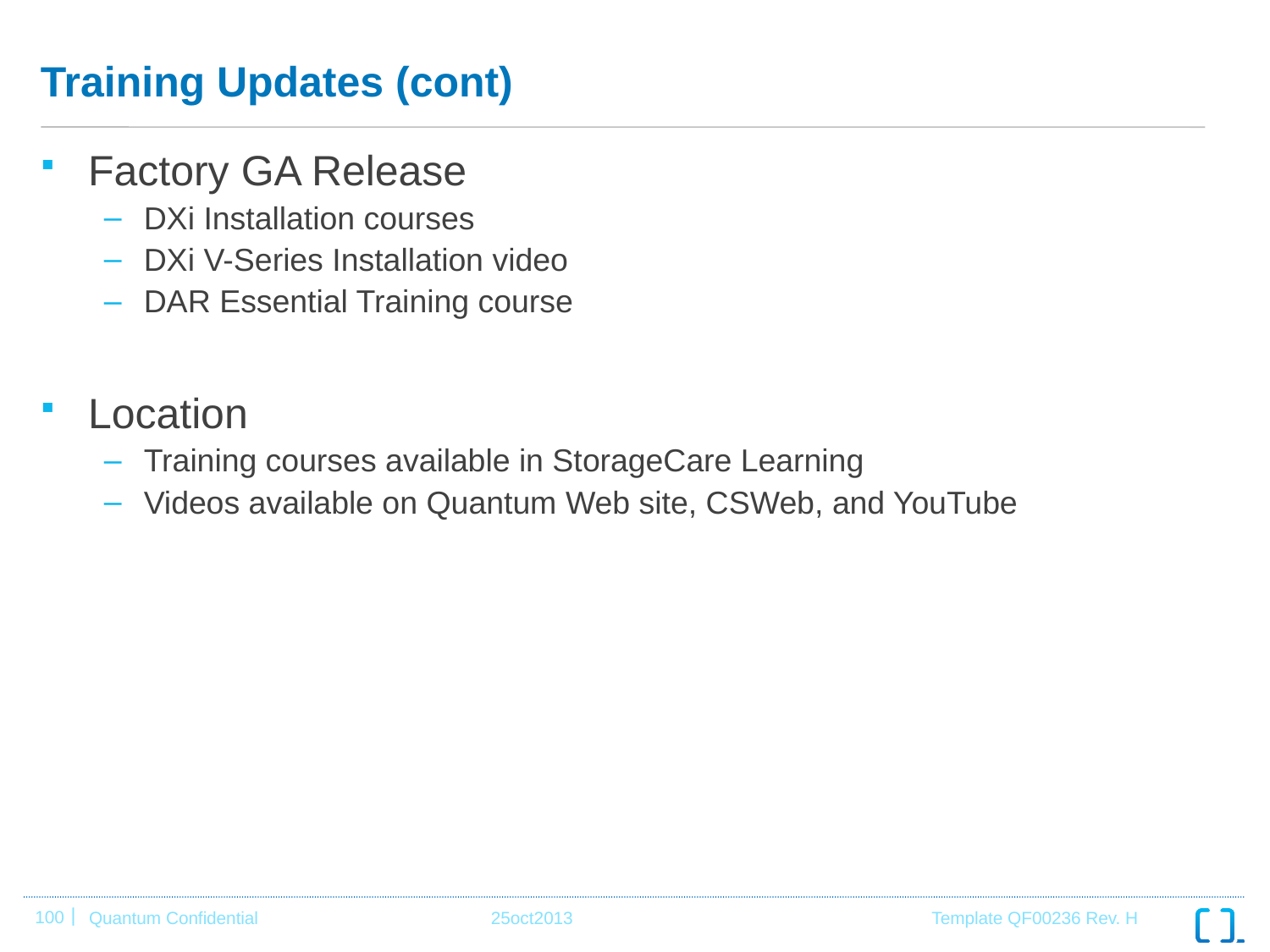

# Training Updates (cont)
Factory GA Release
DXi Installation courses
DXi V-Series Installation video
DAR Essential Training course

Location
Training courses available in StorageCare Learning
Videos available on Quantum Web site, CSWeb, and YouTube